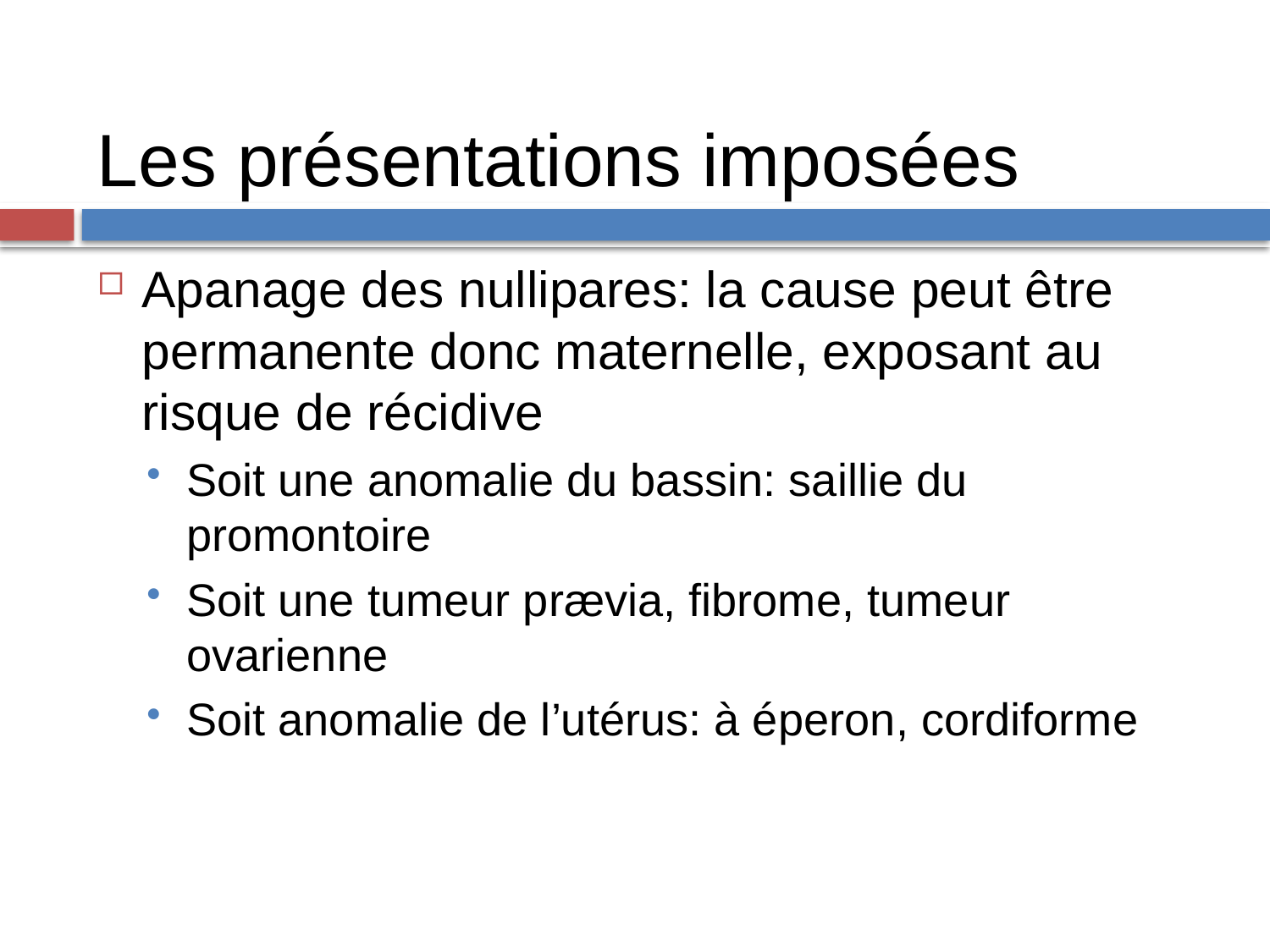

# Les présentations imposées
Apanage des nullipares: la cause peut être permanente donc maternelle, exposant au risque de récidive
Soit une anomalie du bassin: saillie du promontoire
Soit une tumeur prævia, fibrome, tumeur ovarienne
Soit anomalie de l’utérus: à éperon, cordiforme